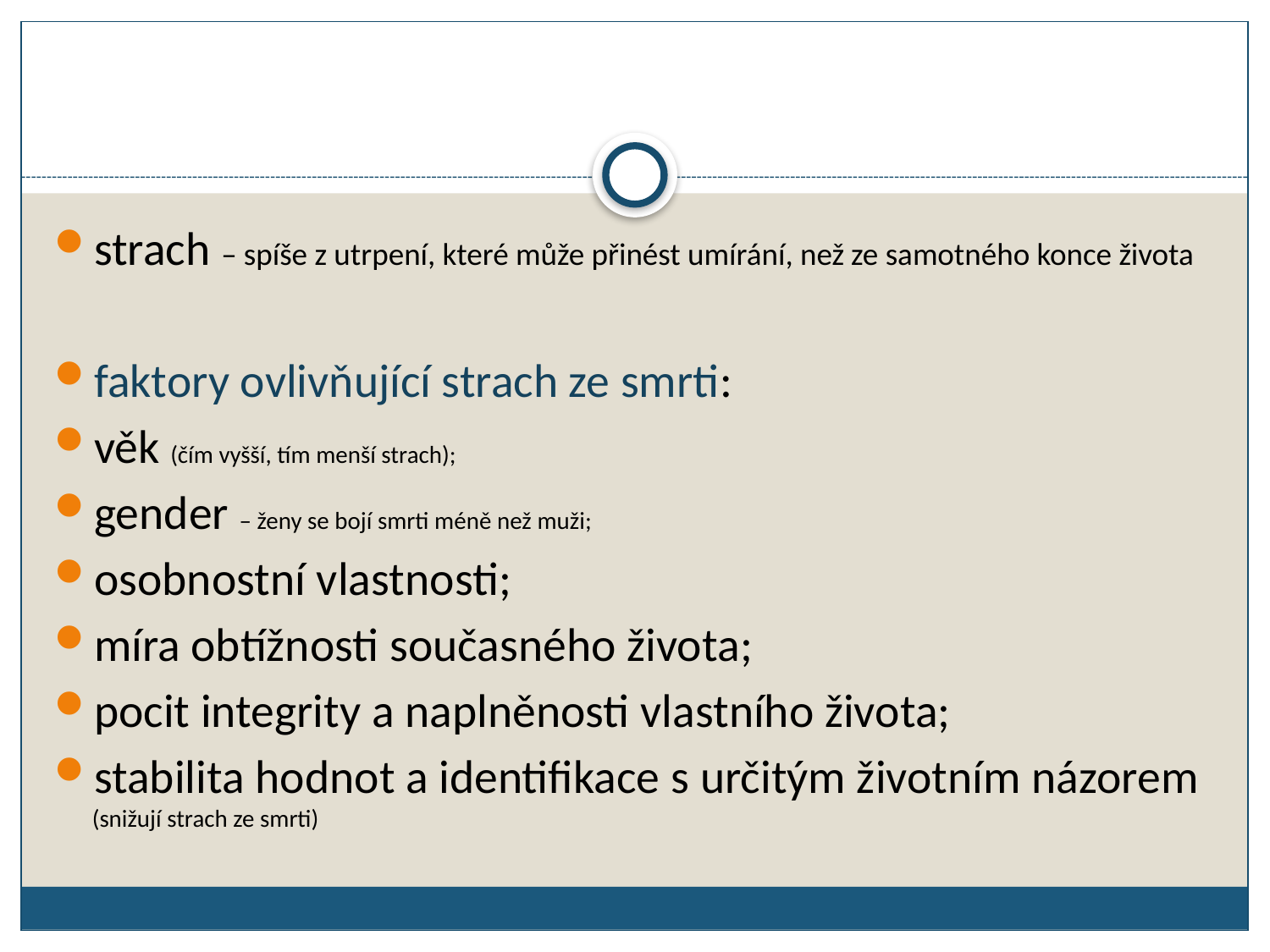

strach – spíše z utrpení, které může přinést umírání, než ze samotného konce života

faktory ovlivňující strach ze smrti:
věk (čím vyšší, tím menší strach);
gender – ženy se bojí smrti méně než muži;
osobnostní vlastnosti;
míra obtížnosti současného života;
pocit integrity a naplněnosti vlastního života;
stabilita hodnot a identifikace s určitým životním názorem (snižují strach ze smrti)